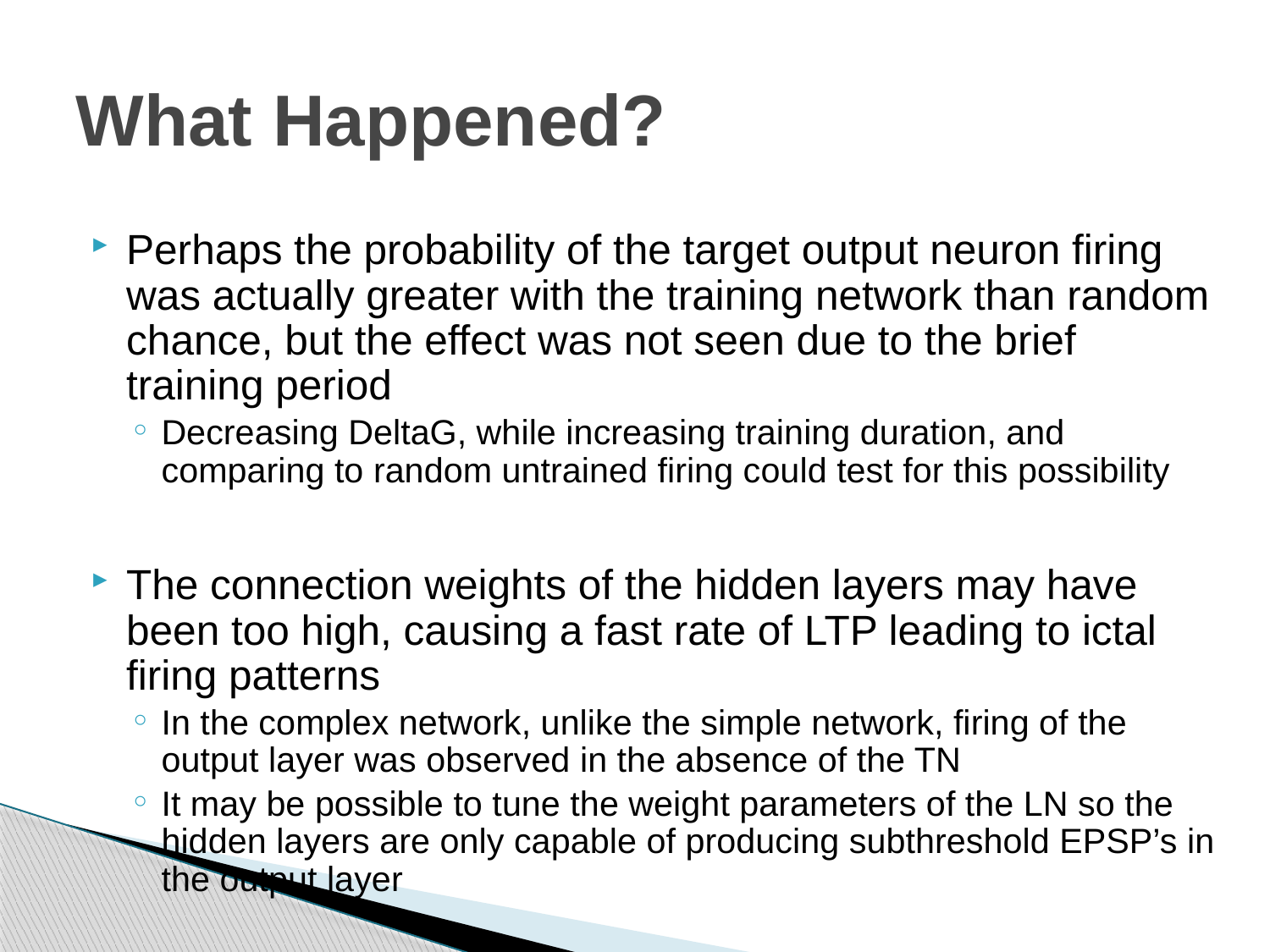

# What Happened?
Perhaps the probability of the target output neuron firing was actually greater with the training network than random chance, but the effect was not seen due to the brief training period
Decreasing DeltaG, while increasing training duration, and comparing to random untrained firing could test for this possibility

The connection weights of the hidden layers may have been too high, causing a fast rate of LTP leading to ictal firing patterns
In the complex network, unlike the simple network, firing of the output layer was observed in the absence of the TN
It may be possible to tune the weight parameters of the LN so the hidden layers are only capable of producing subthreshold EPSP’s in the output layer